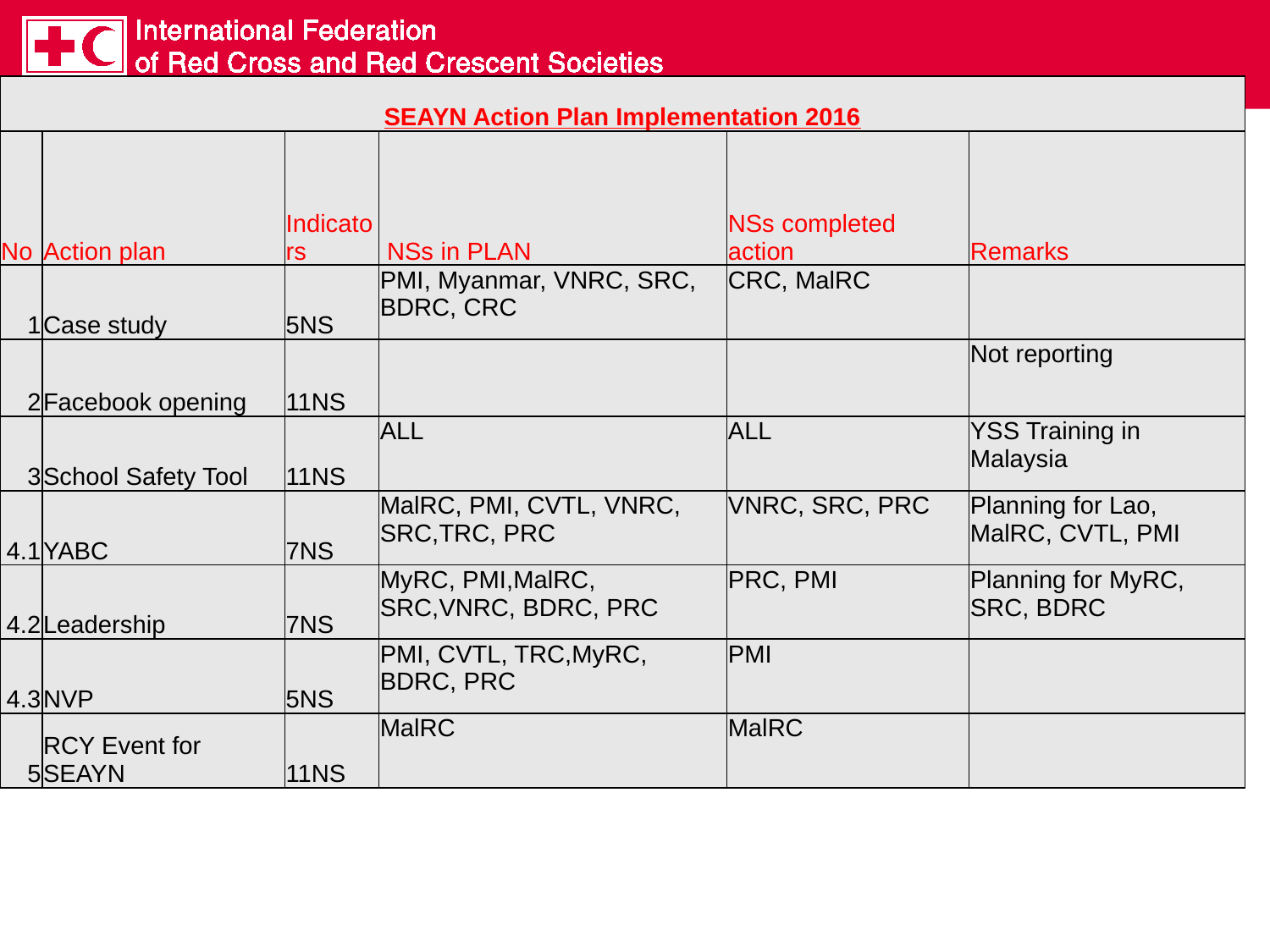

| SEAYN Action Plan Implementation 2016 |  |  |  |  |  |
| --- | --- | --- | --- | --- | --- |
| No | Action plan | Indicators | NSs in PLAN | NSs completed action | Remarks |
| 1 | Case study | 5NS | PMI, Myanmar, VNRC, SRC, BDRC, CRC | CRC, MalRC |  |
| 2 | Facebook opening | 11NS |  |  | Not reporting |
| 3 | School Safety Tool | 11NS | ALL | ALL | YSS Training in Malaysia |
| 4.1 | YABC | 7NS | MalRC, PMI, CVTL, VNRC, SRC,TRC, PRC | VNRC, SRC, PRC | Planning for Lao, MalRC, CVTL, PMI |
| 4.2 | Leadership | 7NS | MyRC, PMI,MalRC, SRC,VNRC, BDRC, PRC | PRC, PMI | Planning for MyRC, SRC, BDRC |
| 4.3 | NVP | 5NS | PMI, CVTL, TRC,MyRC, BDRC, PRC | PMI |  |
| 5 | RCY Event for SEAYN | 11NS | MalRC | MalRC |  |